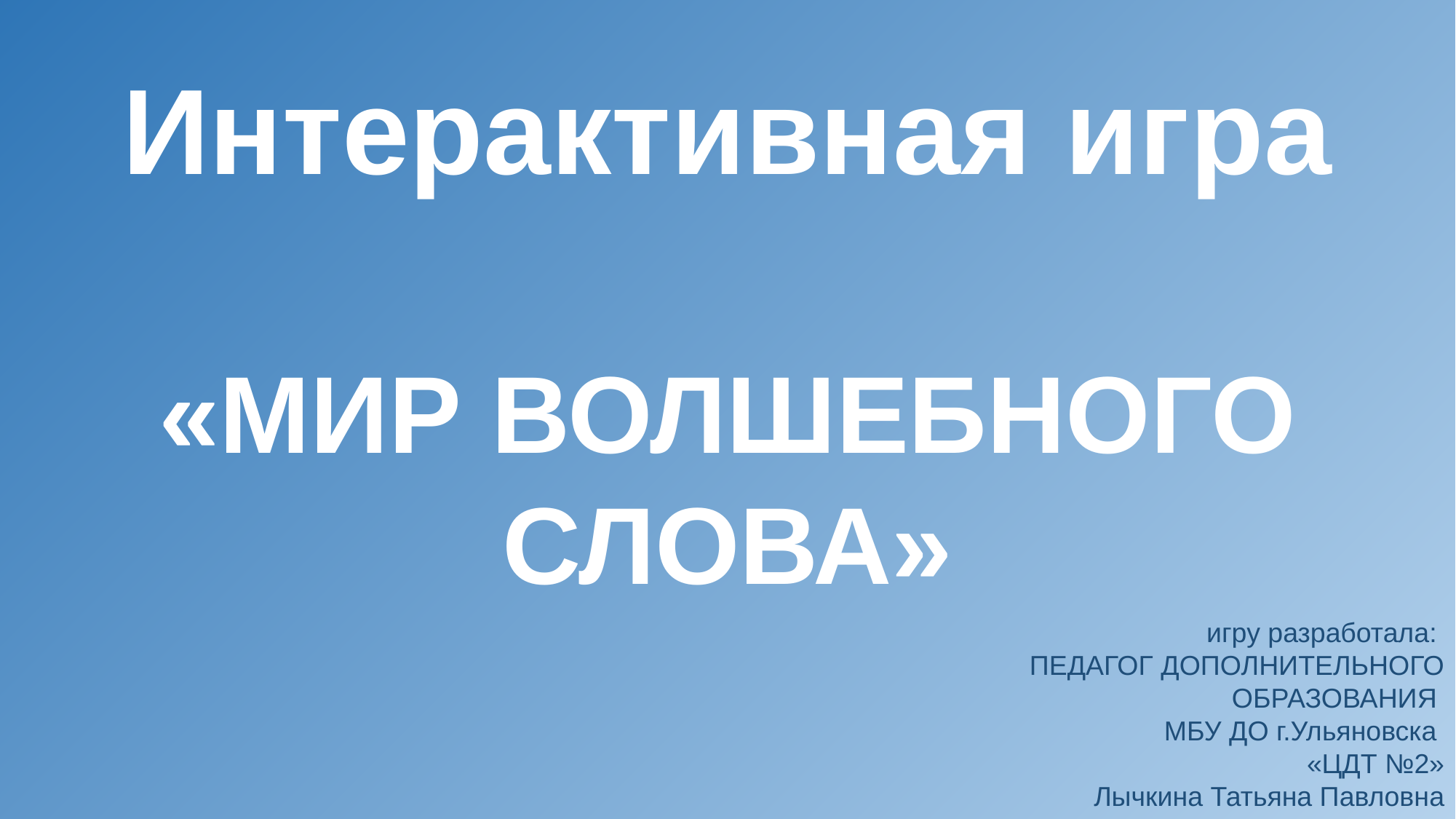

Интерактивная игра

«МИР ВОЛШЕБНОГО СЛОВА»
игру разработала:
ПЕДАГОГ ДОПОЛНИТЕЛЬНОГО ОБРАЗОВАНИЯ
МБУ ДО г.Ульяновска
«ЦДТ №2»
Лычкина Татьяна Павловна